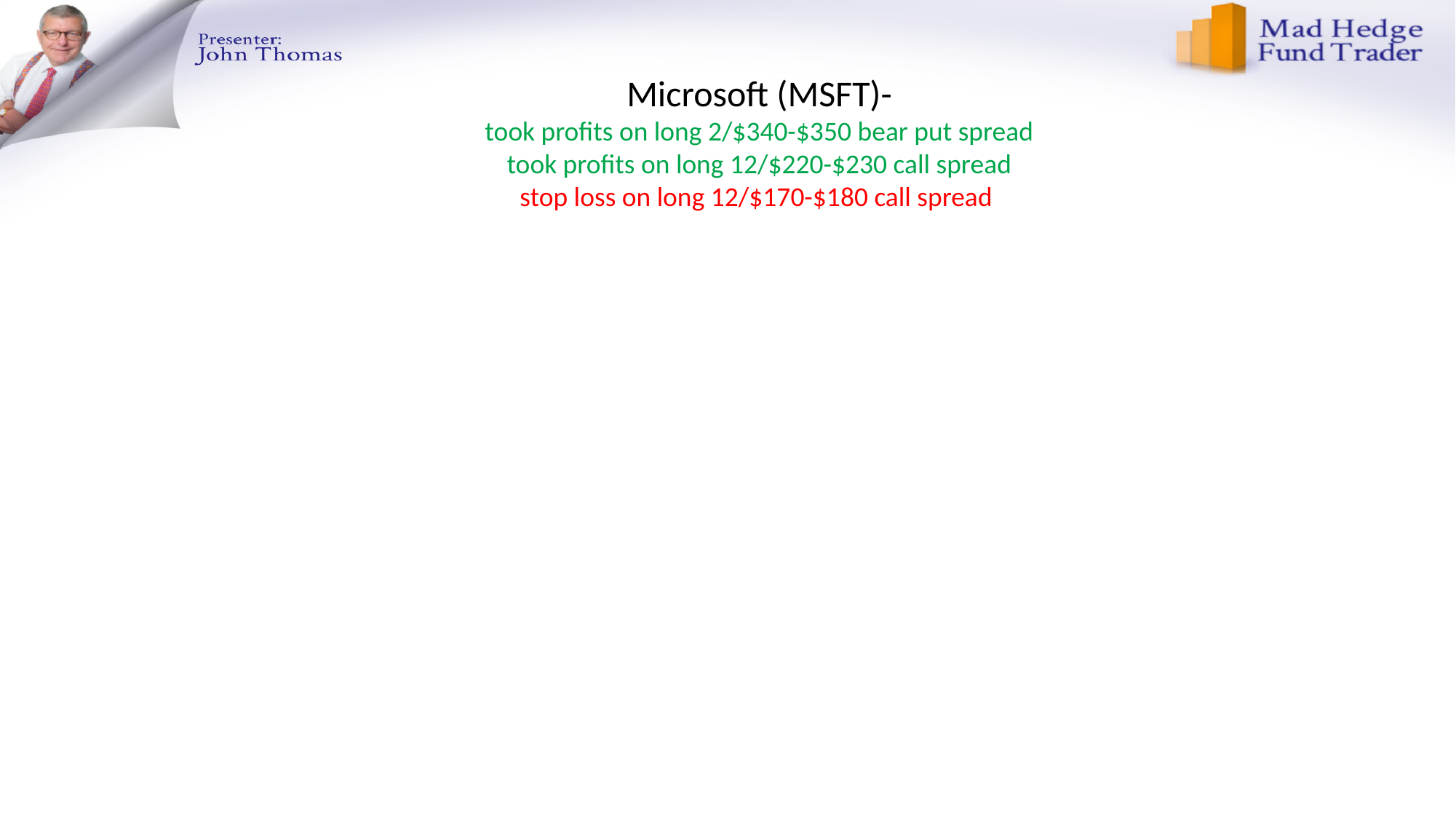

# Microsoft (MSFT)- took profits on long 2/$340-$350 bear put spread took profits on long 12/$220-$230 call spread stop loss on long 12/$170-$180 call spread